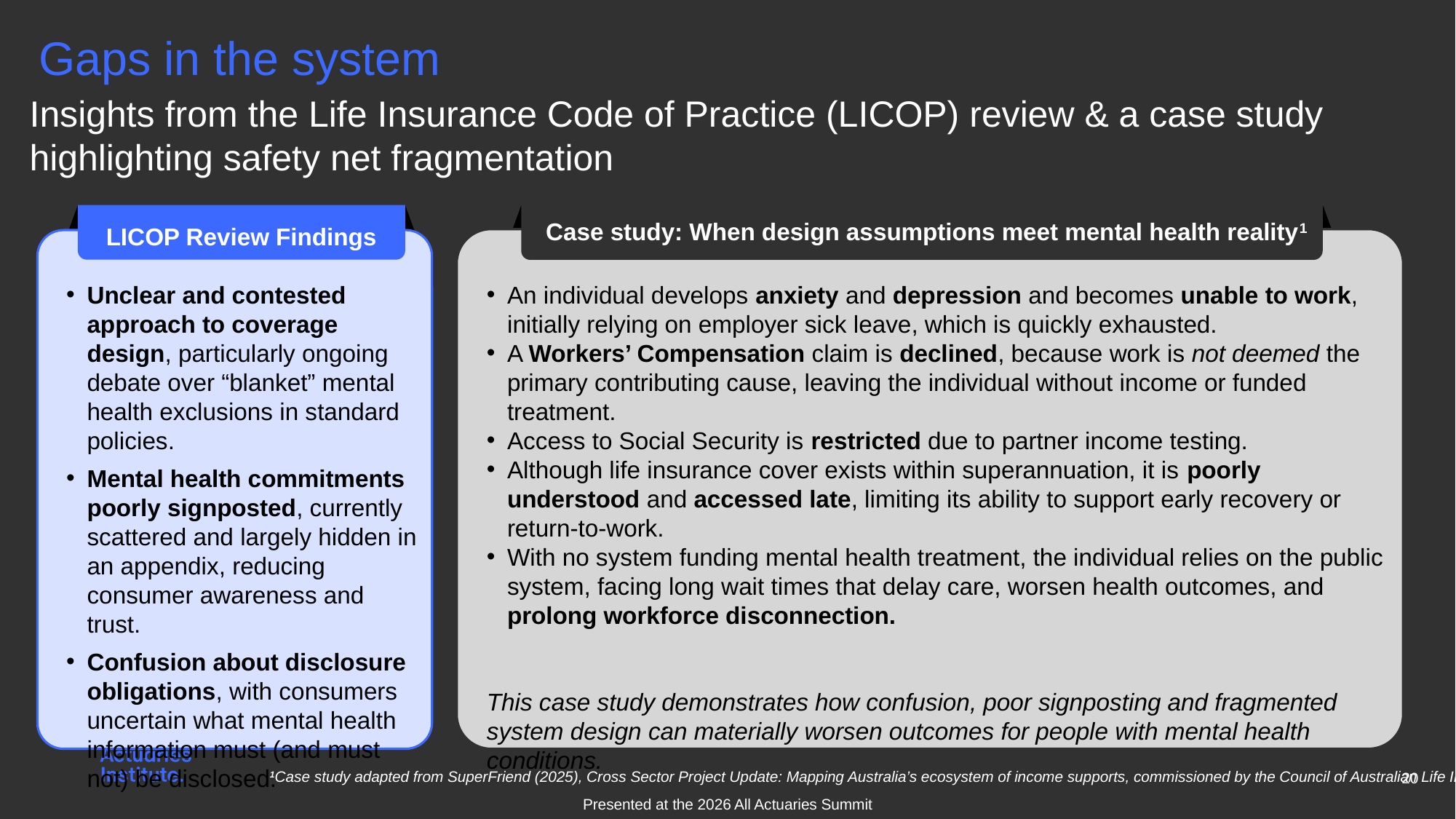

# Gaps in the system
Insights from the Life Insurance Code of Practice (LICOP) review & a case study highlighting safety net fragmentation

Case study: When design assumptions meet mental health reality1
LICOP Review Findings

Unclear and contested approach to coverage design, particularly ongoing debate over “blanket” mental health exclusions in standard policies.
Mental health commitments poorly signposted, currently scattered and largely hidden in an appendix, reducing consumer awareness and trust.
Confusion about disclosure obligations, with consumers uncertain what mental health information must (and must not) be disclosed.
An individual develops anxiety and depression and becomes unable to work, initially relying on employer sick leave, which is quickly exhausted.
A Workers’ Compensation claim is declined, because work is not deemed the primary contributing cause, leaving the individual without income or funded treatment.
Access to Social Security is restricted due to partner income testing.
Although life insurance cover exists within superannuation, it is poorly understood and accessed late, limiting its ability to support early recovery or return‑to‑work.
With no system funding mental health treatment, the individual relies on the public system, facing long wait times that delay care, worsen health outcomes, and prolong workforce disconnection.

This case study demonstrates how confusion, poor signposting and fragmented system design can materially worsen outcomes for people with mental health conditions.
1Case study adapted from SuperFriend (2025), Cross Sector Project Update: Mapping Australia’s ecosystem of income supports, commissioned by the Council of Australian Life Insurers.
20
Presented at the 2026 All Actuaries Summit